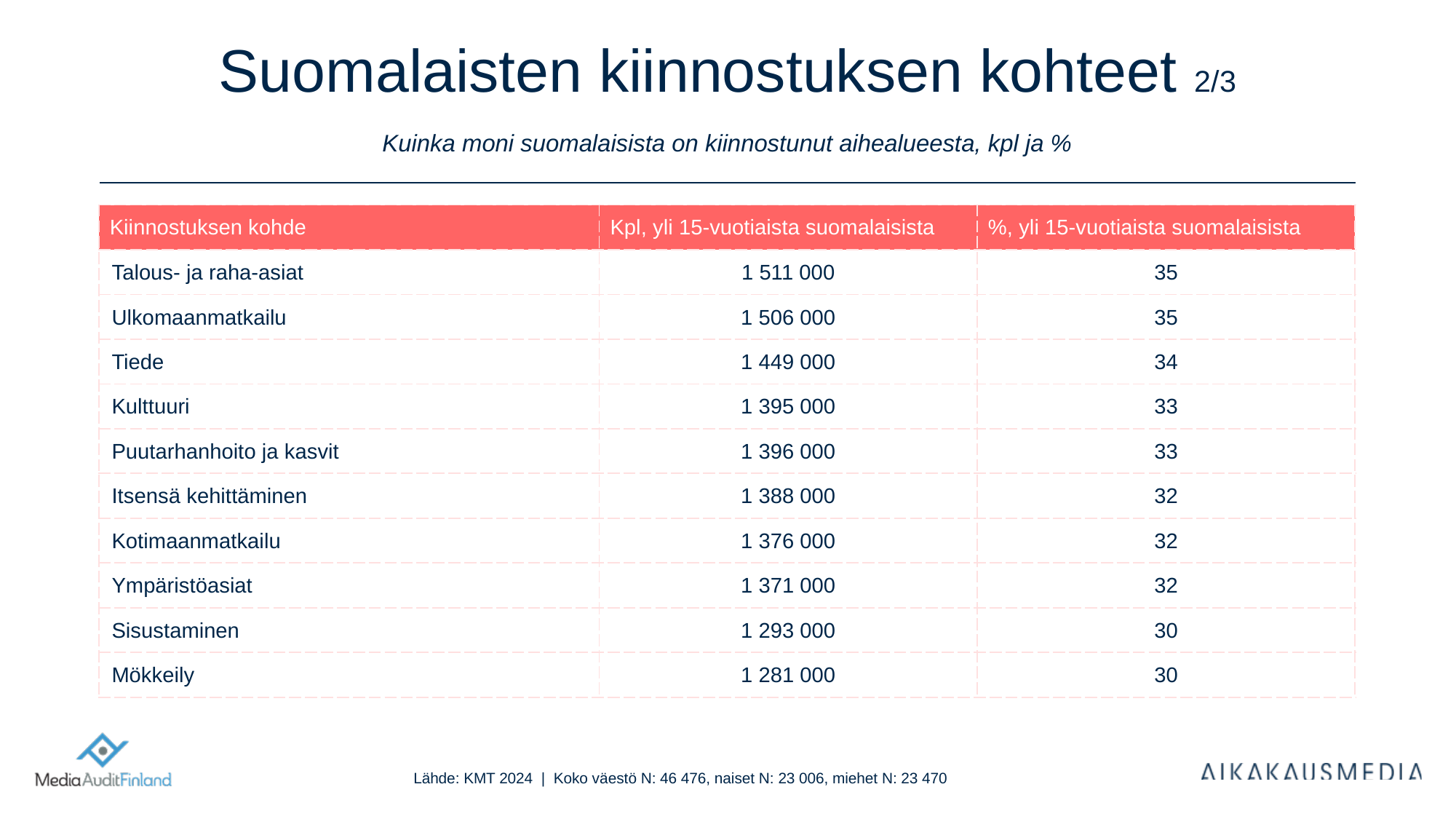

# Suomalaisten kiinnostuksen kohteet 2/3 Kuinka moni suomalaisista on kiinnostunut aihealueesta, kpl ja %
| Kiinnostuksen kohde | Kpl, yli 15-vuotiaista suomalaisista | %, yli 15-vuotiaista suomalaisista |
| --- | --- | --- |
| Talous- ja raha-asiat | 1 511 000 | 35 |
| Ulkomaanmatkailu | 1 506 000 | 35 |
| Tiede | 1 449 000 | 34 |
| Kulttuuri | 1 395 000 | 33 |
| Puutarhanhoito ja kasvit | 1 396 000 | 33 |
| Itsensä kehittäminen | 1 388 000 | 32 |
| Kotimaanmatkailu | 1 376 000 | 32 |
| Ympäristöasiat | 1 371 000 | 32 |
| Sisustaminen | 1 293 000 | 30 |
| Mökkeily | 1 281 000 | 30 |